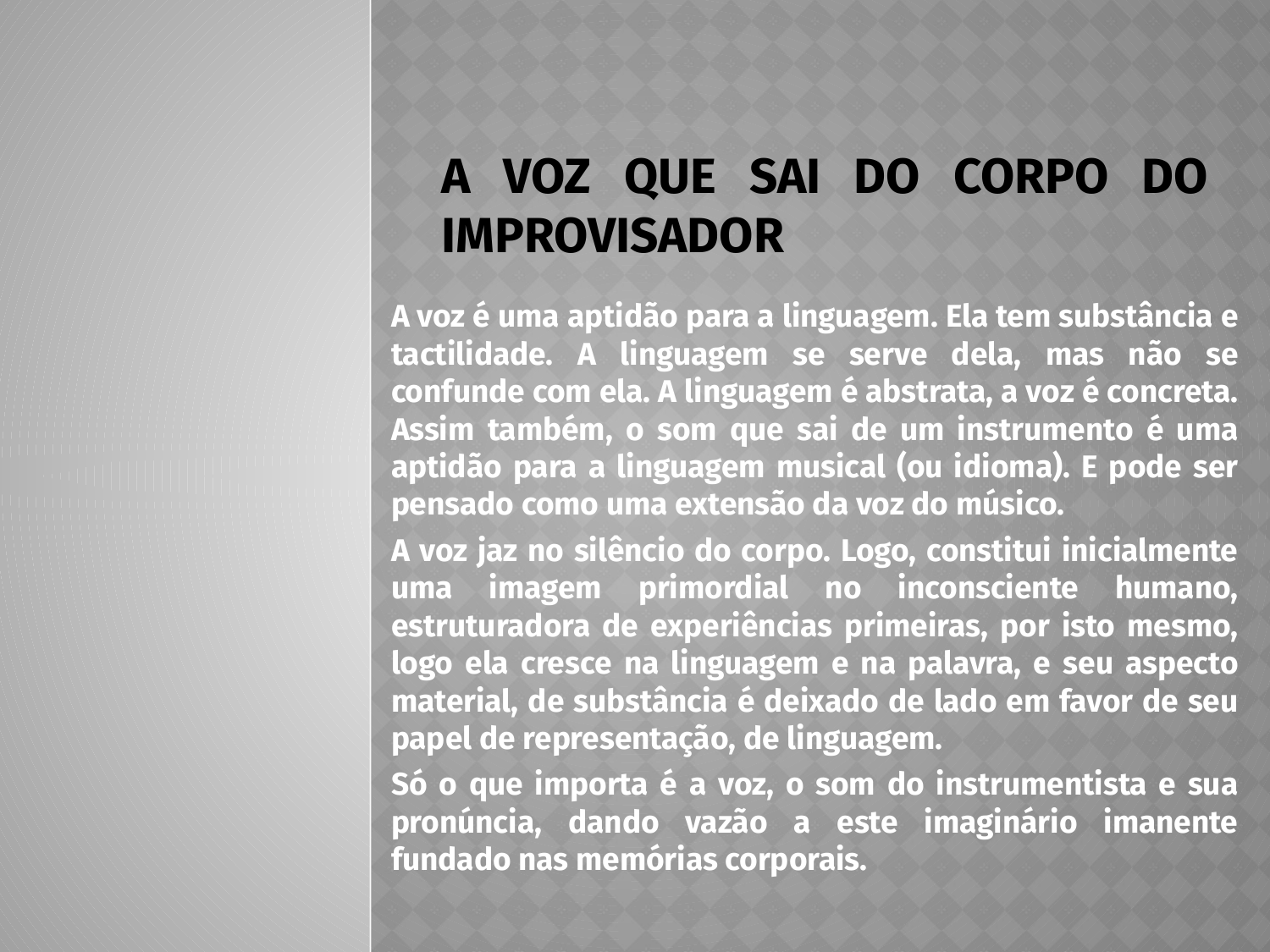

# A voz que sai do corpo do improvisador
A voz é uma aptidão para a linguagem. Ela tem substância e tactilidade. A linguagem se serve dela, mas não se confunde com ela. A linguagem é abstrata, a voz é concreta. Assim também, o som que sai de um instrumento é uma aptidão para a linguagem musical (ou idioma). E pode ser pensado como uma extensão da voz do músico.
A voz jaz no silêncio do corpo. Logo, constitui inicialmente uma imagem primordial no inconsciente humano, estruturadora de experiências primeiras, por isto mesmo, logo ela cresce na linguagem e na palavra, e seu aspecto material, de substância é deixado de lado em favor de seu papel de representação, de linguagem.
Só o que importa é a voz, o som do instrumentista e sua pronúncia, dando vazão a este imaginário imanente fundado nas memórias corporais.